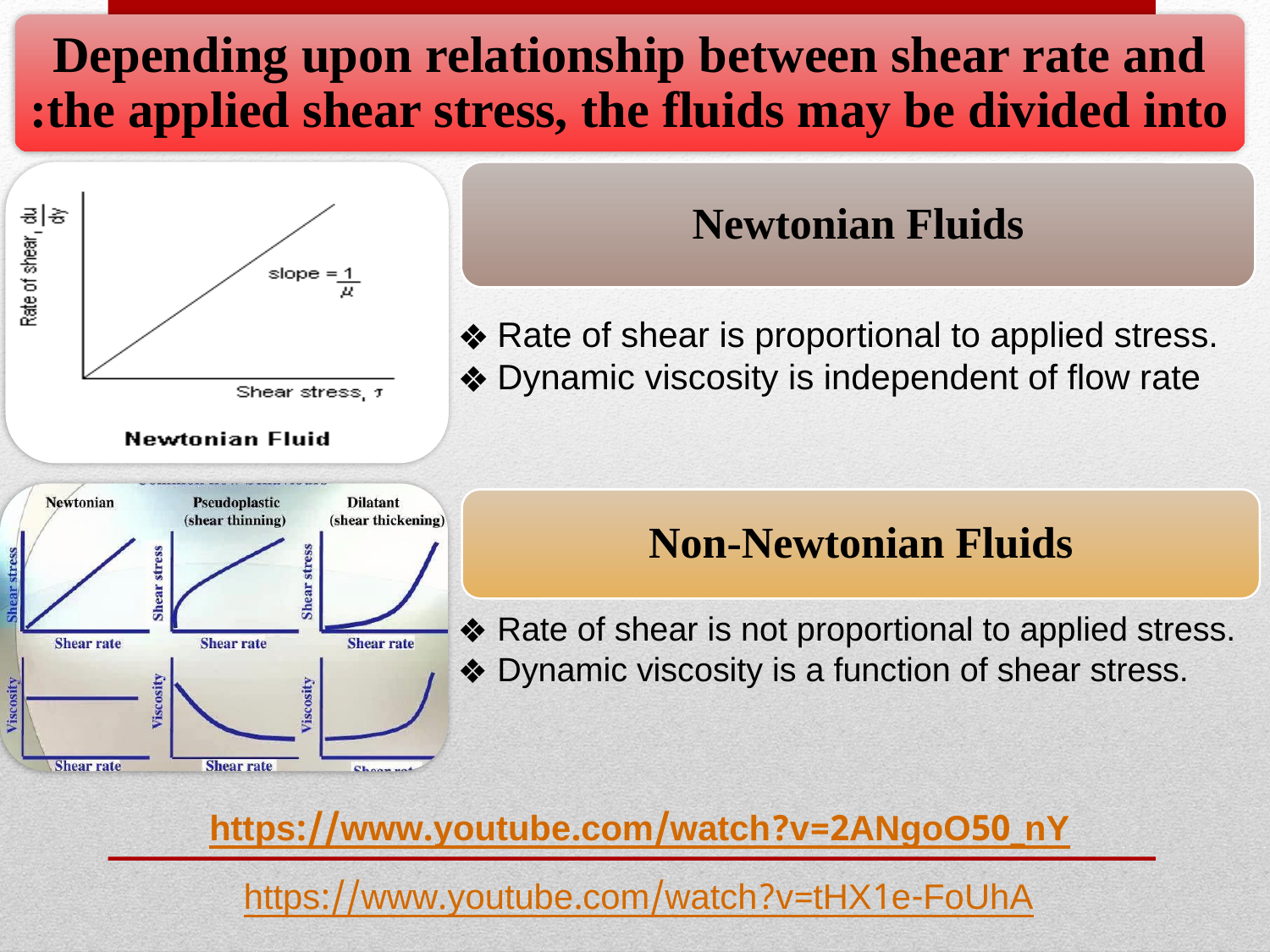

Depending upon relationship between shear rate and the applied shear stress, the fluids may be divided into:

Newtonian Fluids

Non-Newtonian Fluids
Rate of shear is proportional to applied stress.
Dynamic viscosity is independent of flow rate
Rate of shear is not proportional to applied stress.
Dynamic viscosity is a function of shear stress.
https://www.youtube.com/watch?v=2ANgoO50_nY
https://www.youtube.com/watch?v=tHX1e-FoUhA